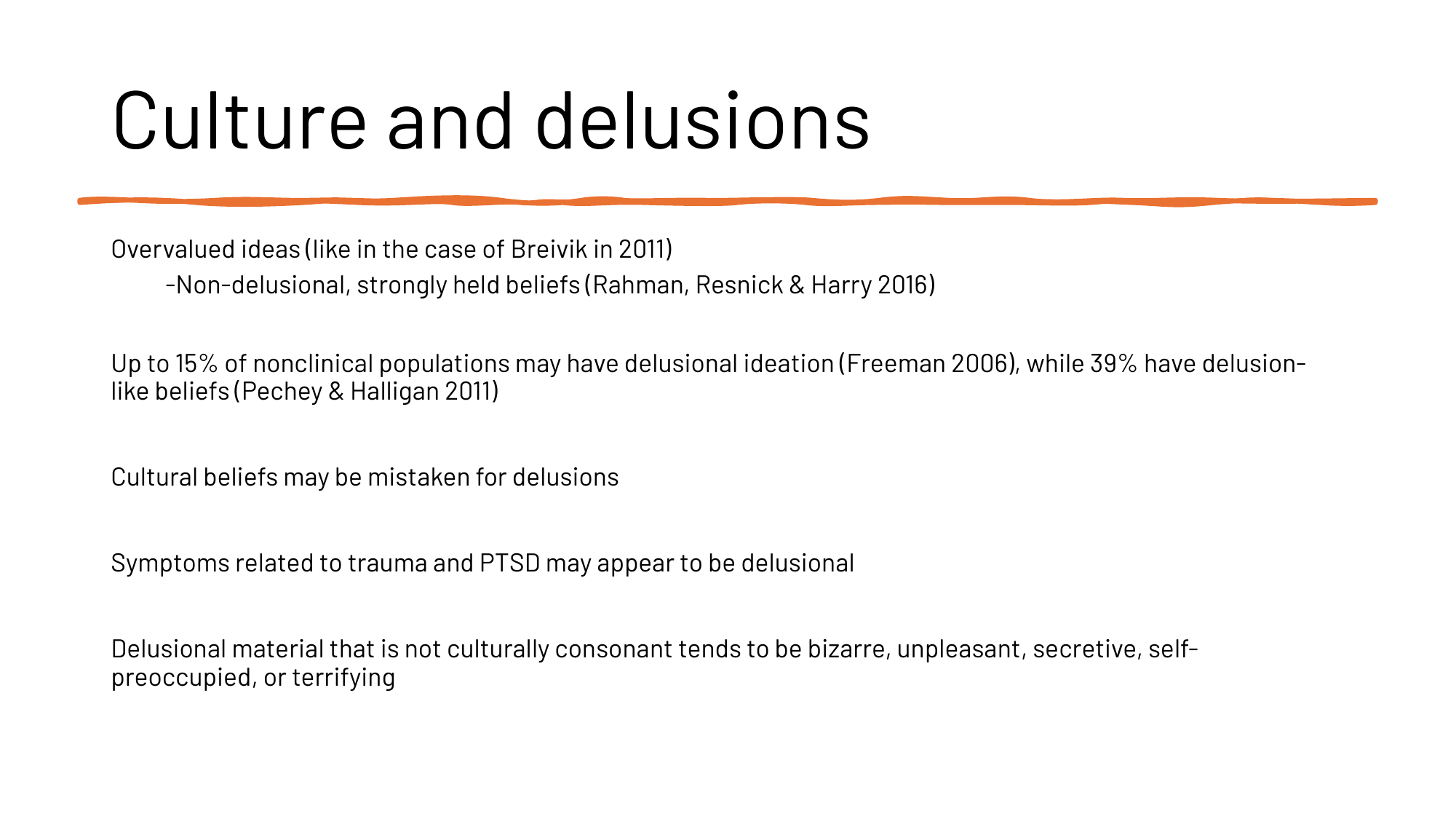

# Culture and delusions

Overvalued ideas (like in the case of Breivik in 2011)
-Non-delusional, strongly held beliefs (Rahman, Resnick & Harry 2016)

Up to 15% of nonclinical populations may have delusional ideation (Freeman 2006), while 39% have delusion-like beliefs (Pechey & Halligan 2011)

Cultural beliefs may be mistaken for delusions

Symptoms related to trauma and PTSD may appear to be delusional

Delusional material that is not culturally consonant tends to be bizarre, unpleasant, secretive, self-preoccupied, or terrifying